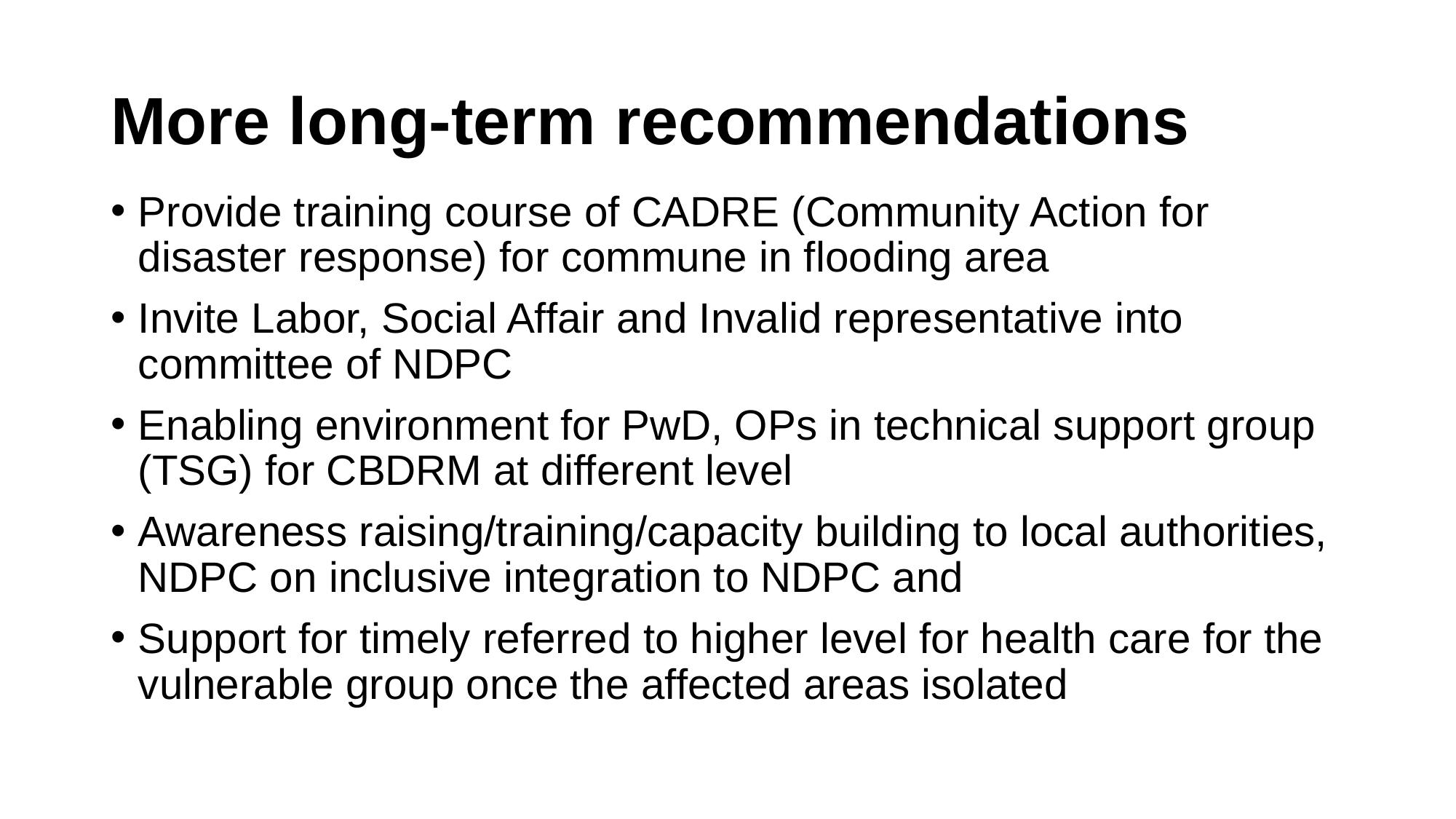

# More long-term recommendations
Provide training course of CADRE (Community Action for disaster response) for commune in flooding area
Invite Labor, Social Affair and Invalid representative into committee of NDPC
Enabling environment for PwD, OPs in technical support group (TSG) for CBDRM at different level
Awareness raising/training/capacity building to local authorities, NDPC on inclusive integration to NDPC and
Support for timely referred to higher level for health care for the vulnerable group once the affected areas isolated